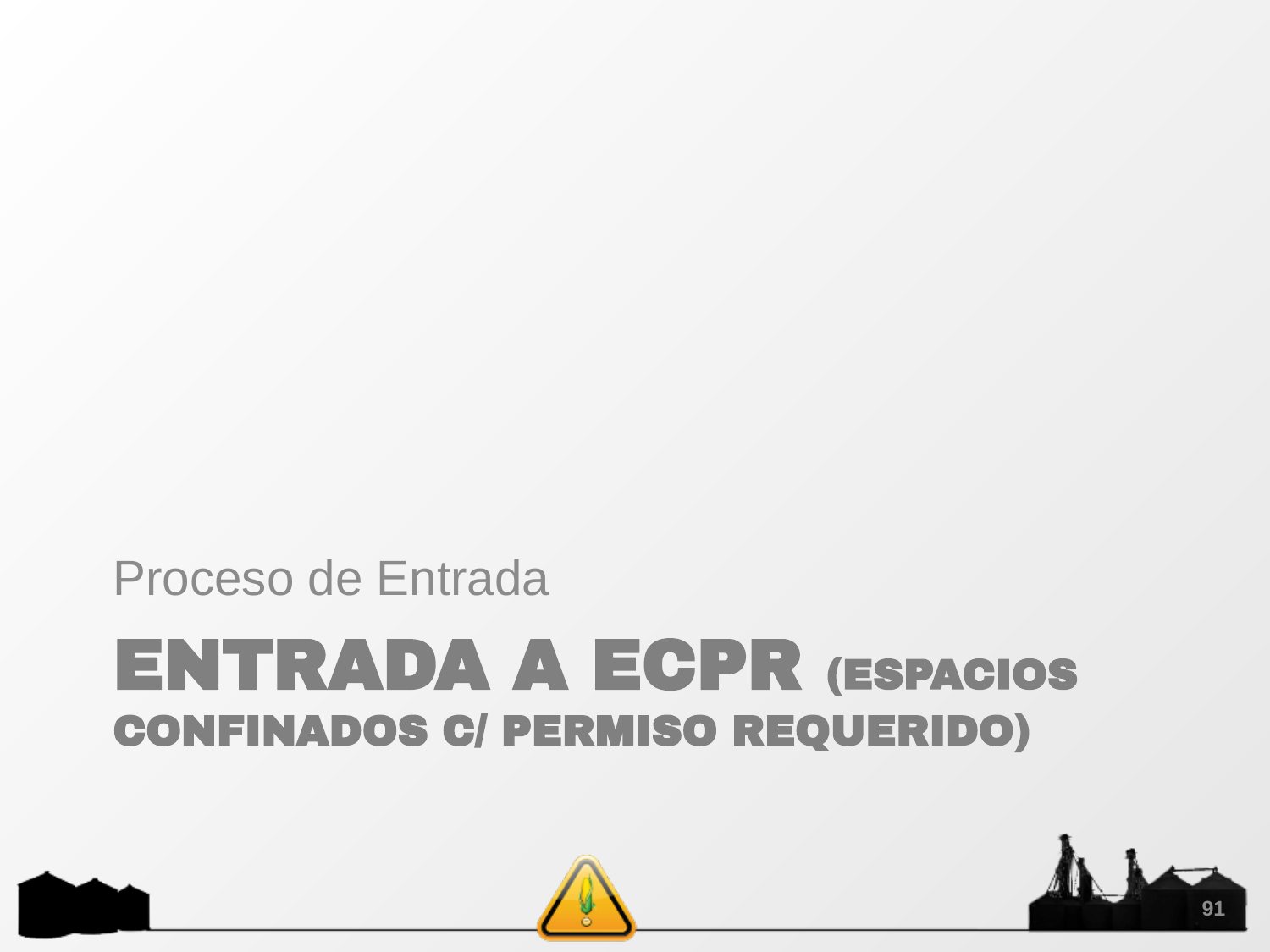

Proceso de Entrada
# ENTRADA A ECPR (Espacios confinados c/ permiso requerido)
91